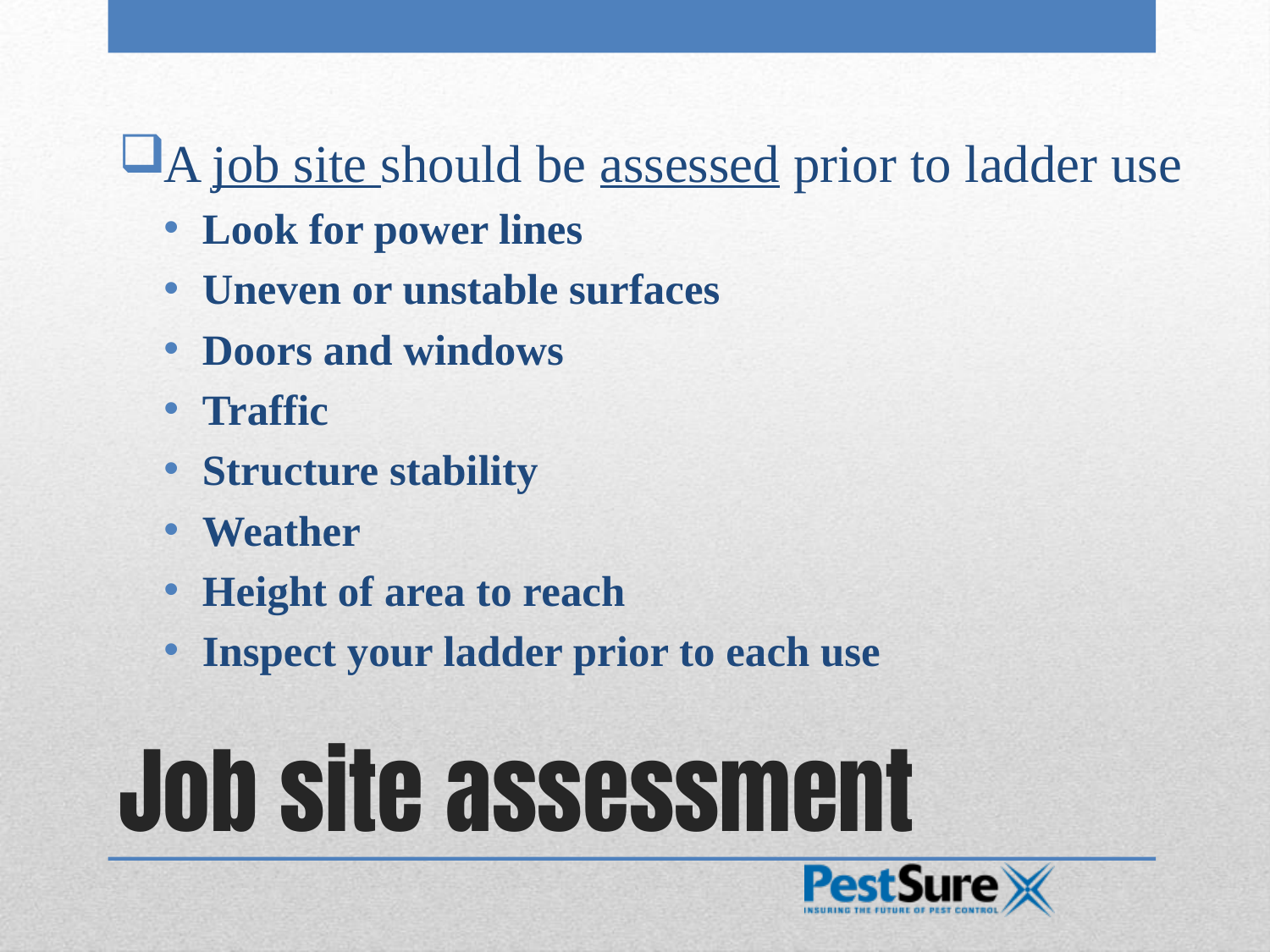

A job site should be assessed prior to ladder use
Look for power lines
Uneven or unstable surfaces
Doors and windows
Traffic
Structure stability
Weather
Height of area to reach
Inspect your ladder prior to each use
# Job site assessment